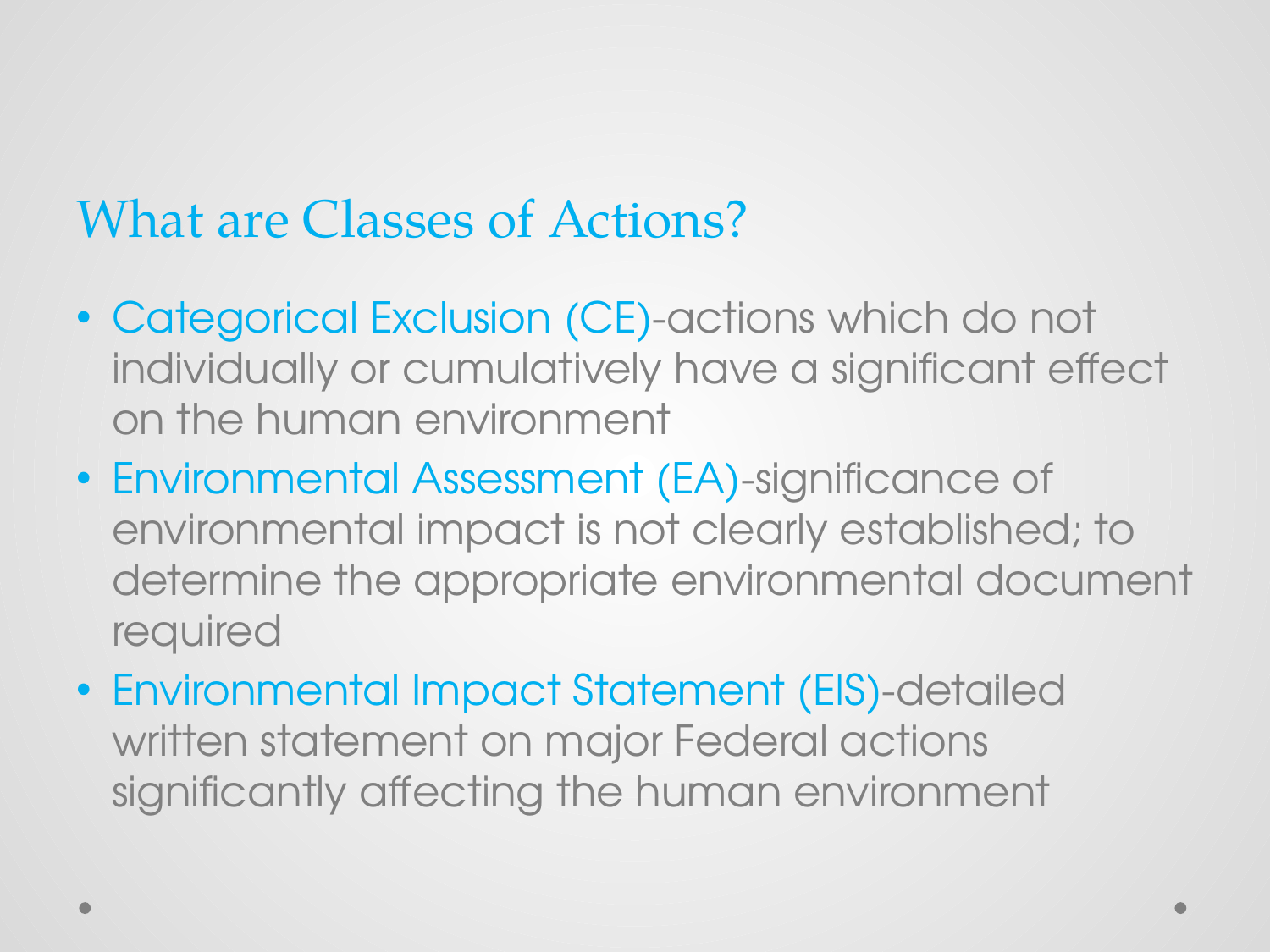

# What are Classes of Actions?
Categorical Exclusion (CE)-actions which do not individually or cumulatively have a significant effect on the human environment
Environmental Assessment (EA)-significance of environmental impact is not clearly established; to determine the appropriate environmental document required
Environmental Impact Statement (EIS)-detailed written statement on major Federal actions significantly affecting the human environment